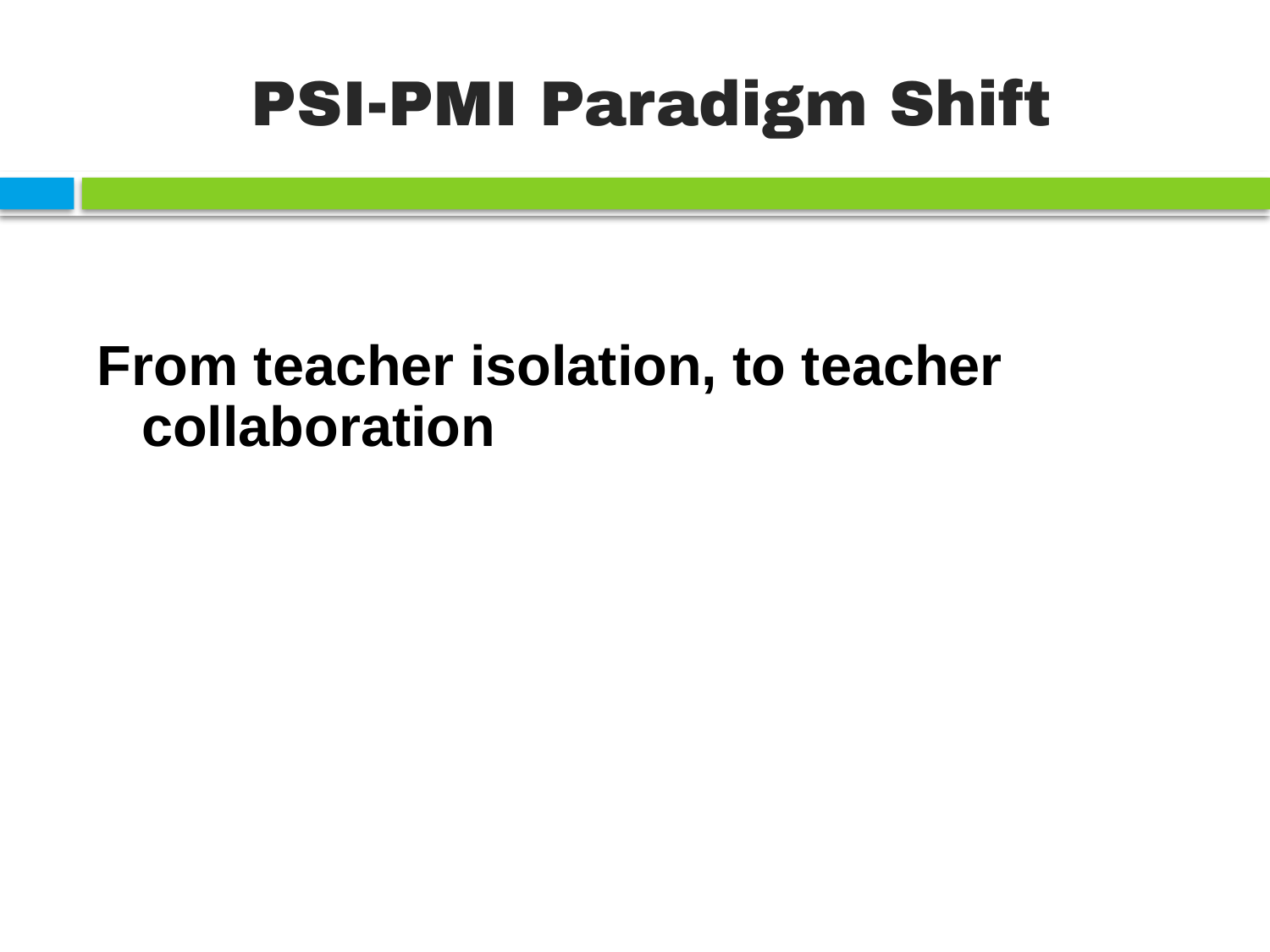

# PSI-PMI Paradigm Shift
From teacher isolation, to teacher collaboration